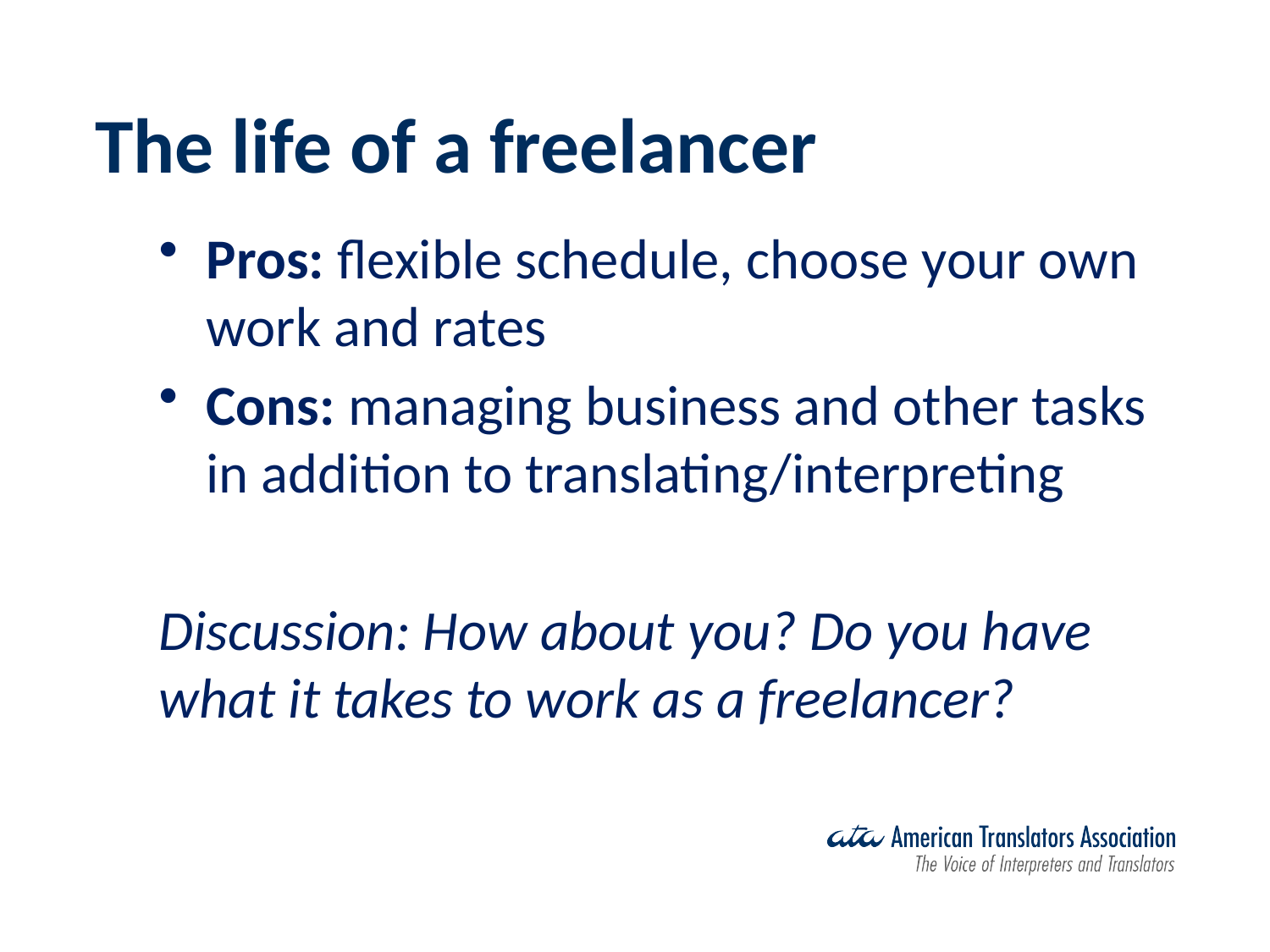

# The life of a freelancer
Pros: flexible schedule, choose your own work and rates
Cons: managing business and other tasks in addition to translating/interpreting

Discussion: How about you? Do you have what it takes to work as a freelancer?